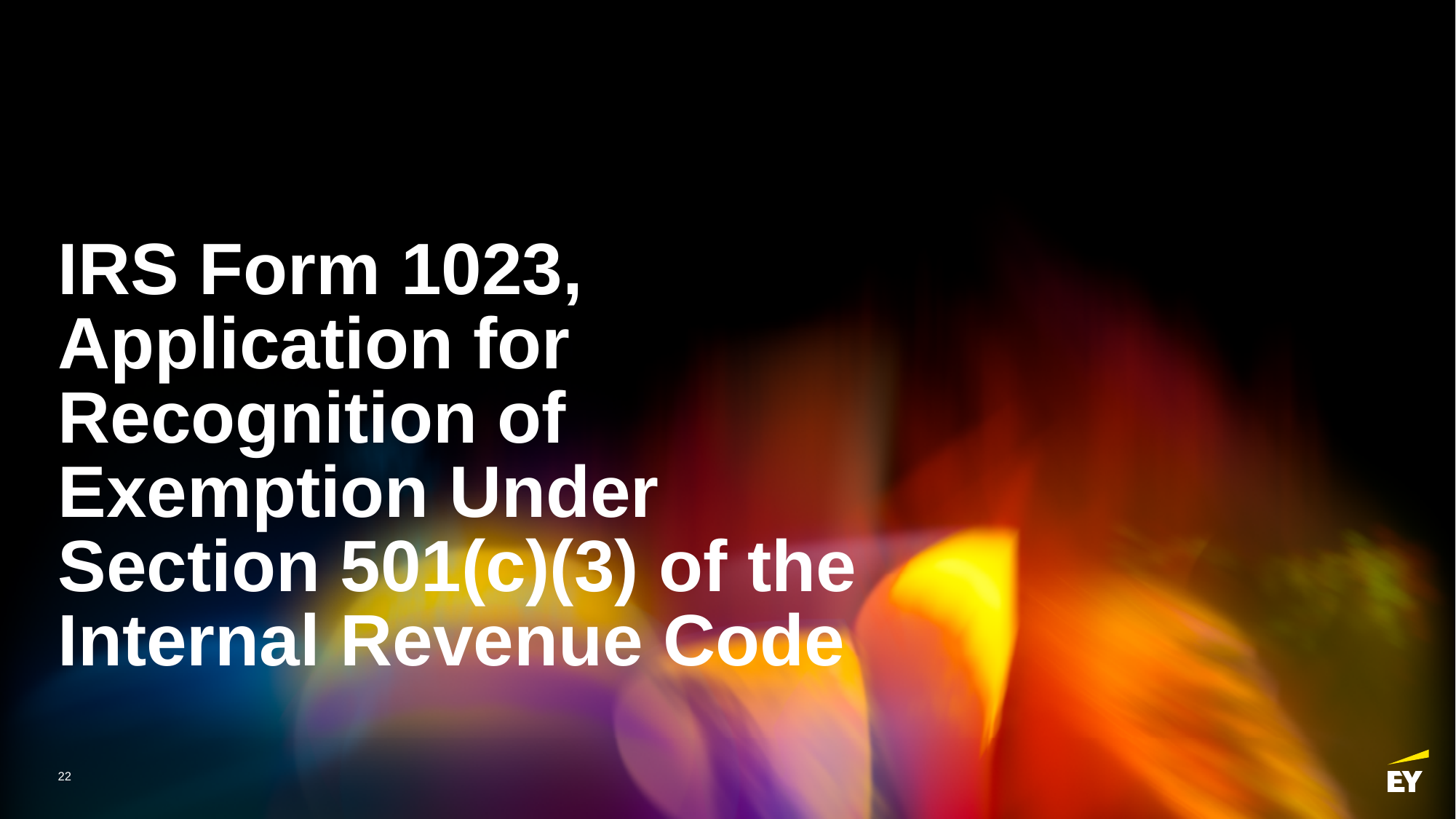

# IRS Form 1023, Application for Recognition of Exemption Under Section 501(c)(3) of the Internal Revenue Code
22